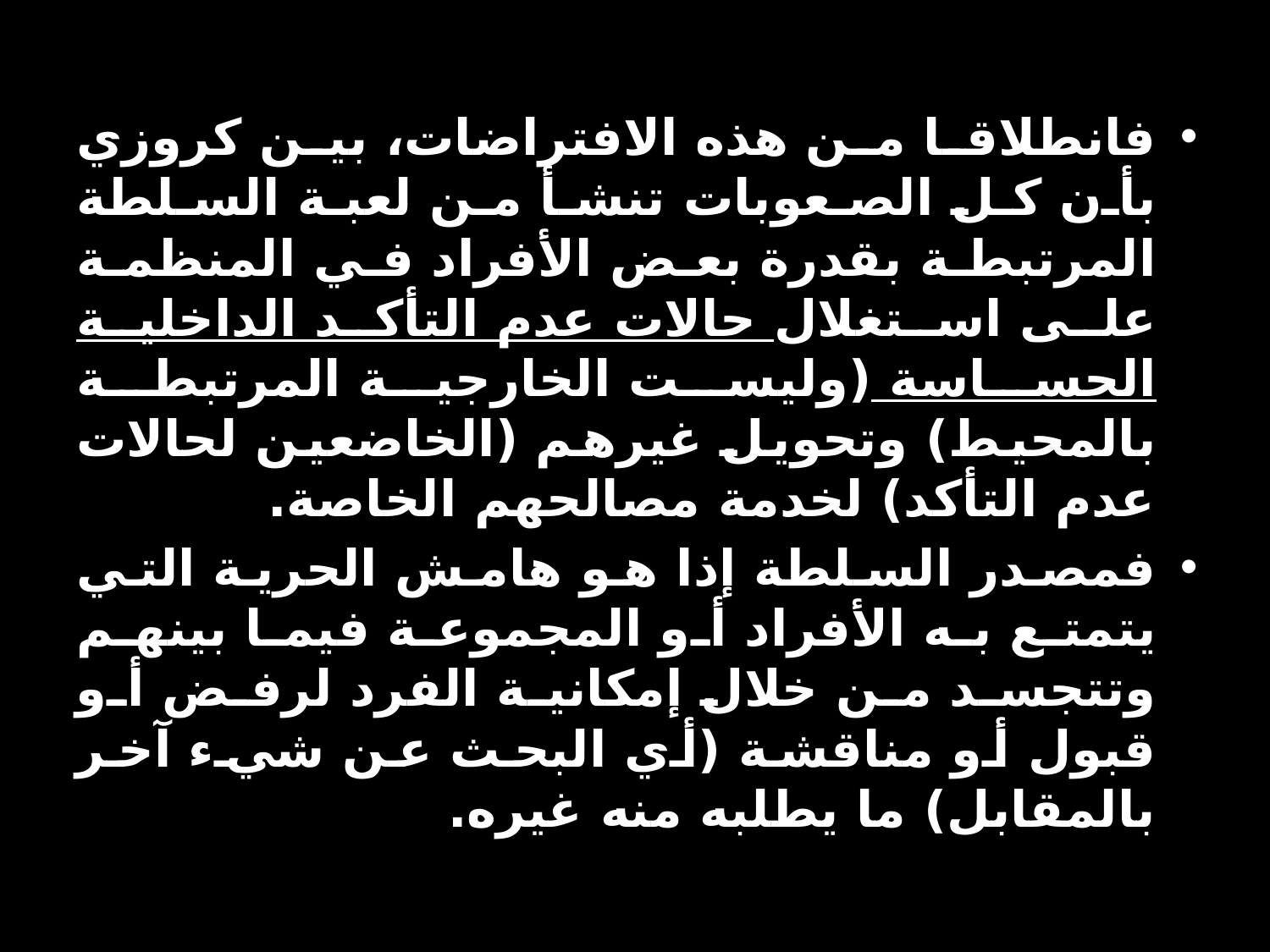

فانطلاقا من هذه الافتراضات، بين كروزي بأن كل الصعوبات تنشأ من لعبة السلطة المرتبطة بقدرة بعض الأفراد في المنظمة على استغلال حالات عدم التأكد الداخلية الحساسة (وليست الخارجية المرتبطة بالمحيط) وتحويل غيرهم (الخاضعين لحالات عدم التأكد) لخدمة مصالحهم الخاصة.
فمصدر السلطة إذا هو هامش الحرية التي يتمتع به الأفراد أو المجموعة فيما بينهم وتتجسد من خلال إمكانية الفرد لرفض أو قبول أو مناقشة (أي البحث عن شيء آخر بالمقابل) ما يطلبه منه غيره.